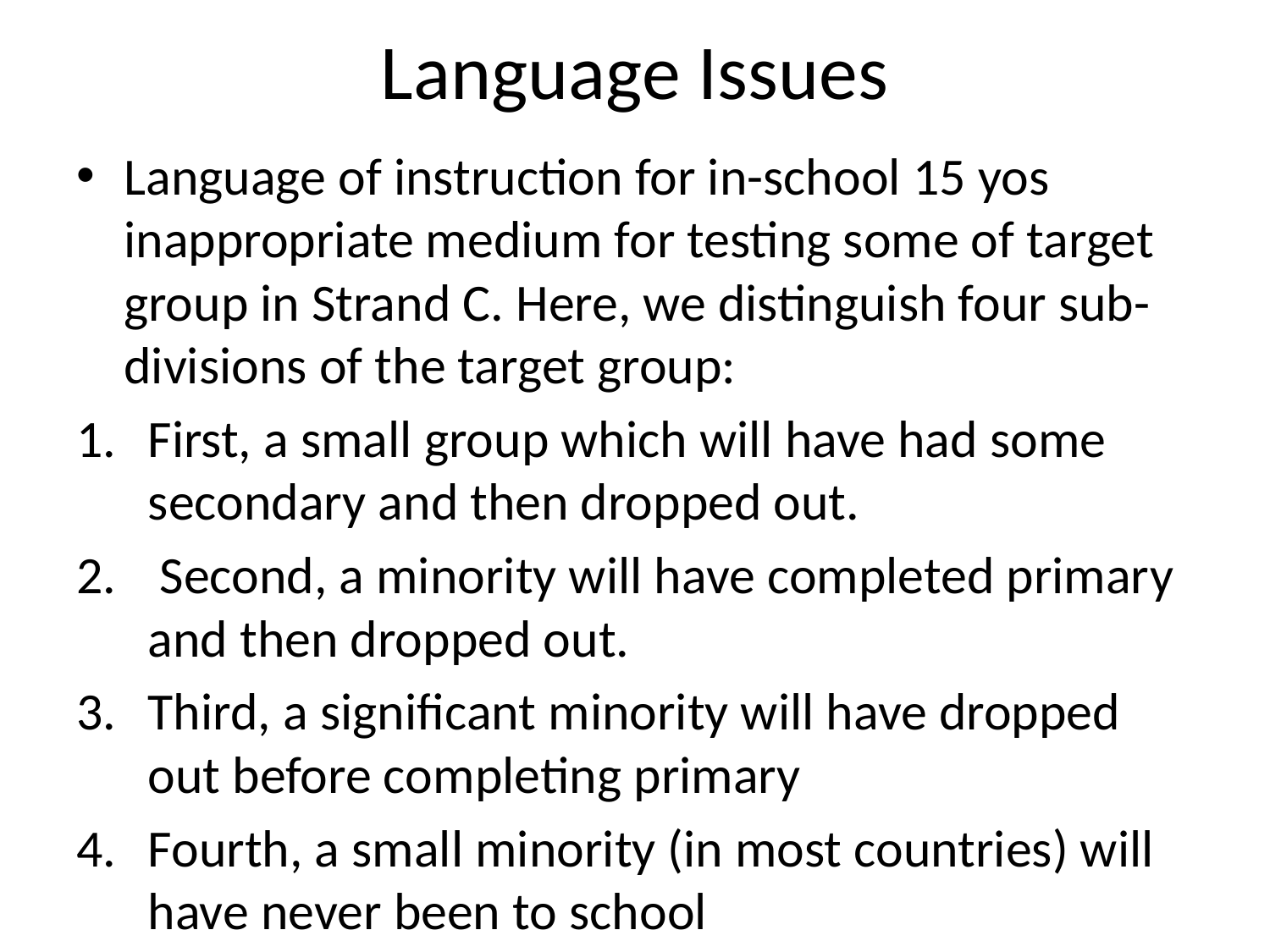

# Language Issues
Language of instruction for in-school 15 yos inappropriate medium for testing some of target group in Strand C. Here, we distinguish four sub-divisions of the target group:
First, a small group which will have had some secondary and then dropped out.
 Second, a minority will have completed primary and then dropped out.
Third, a significant minority will have dropped out before completing primary
Fourth, a small minority (in most countries) will have never been to school